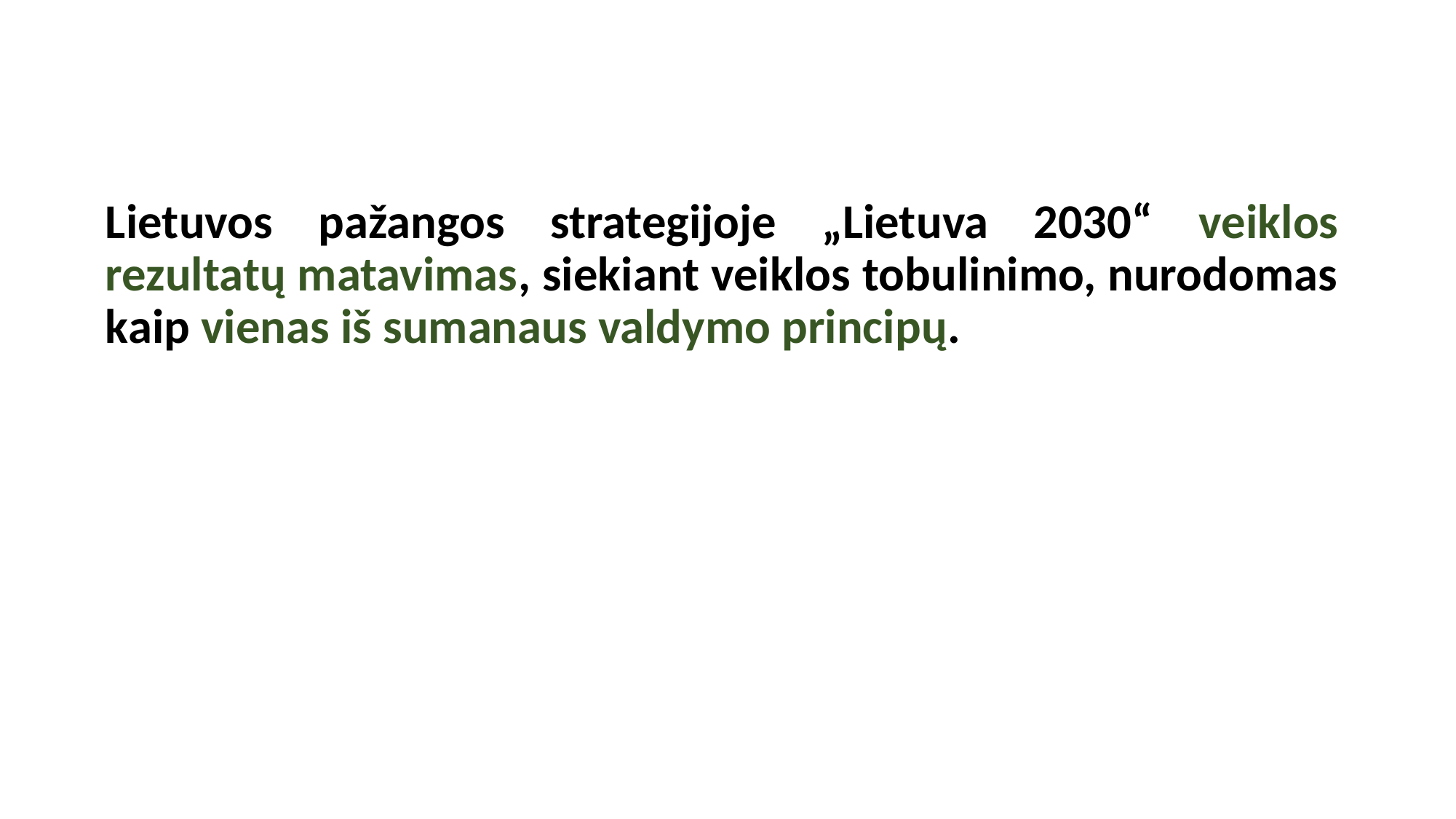

Lietuvos pažangos strategijoje „Lietuva 2030“ veiklos rezultatų matavimas, siekiant veiklos tobulinimo, nurodomas kaip vienas iš sumanaus valdymo principų.